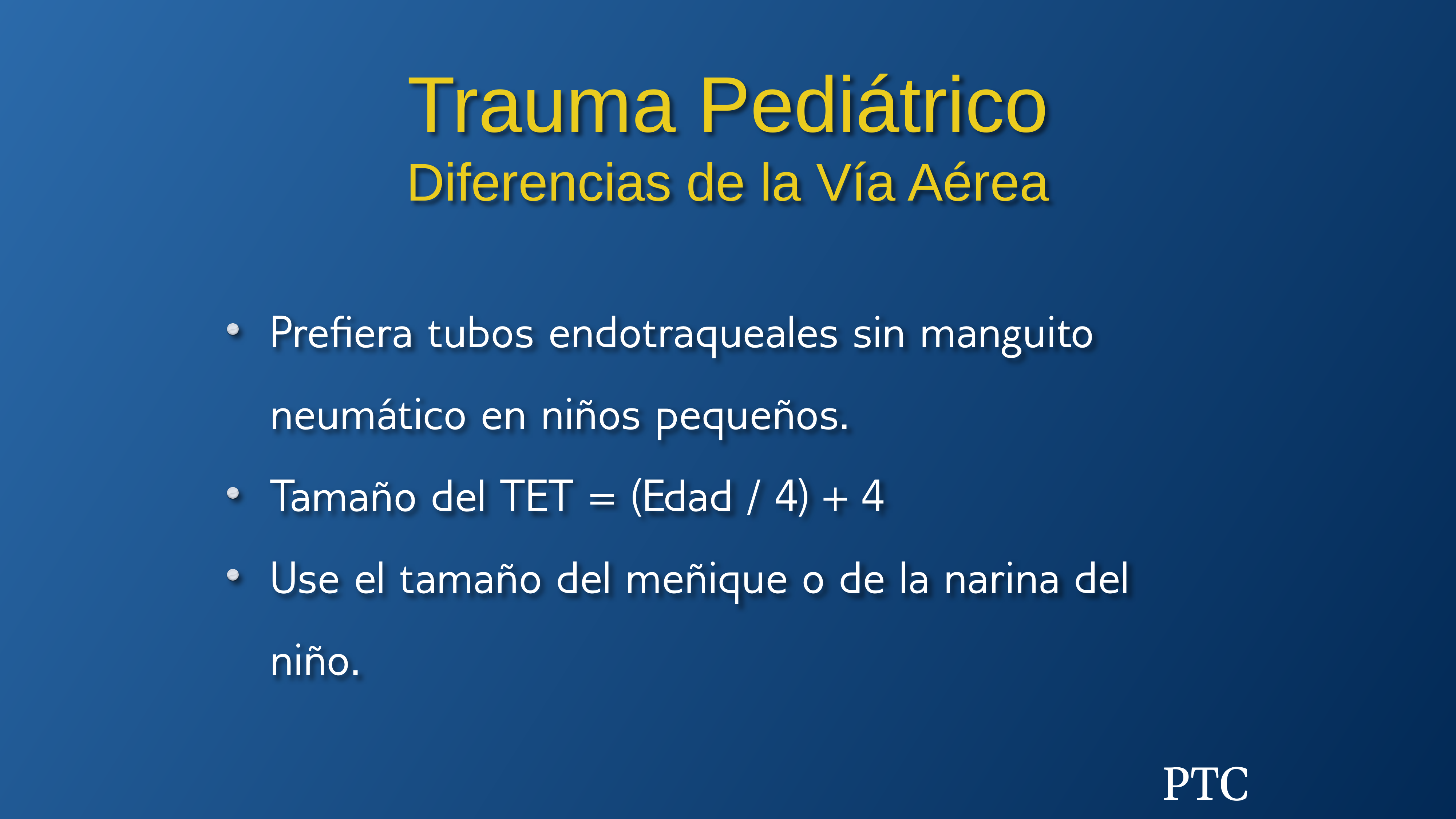

Trauma Pediátrico
Diferencias de la Vía Aérea
Prefiera tubos endotraqueales sin manguito neumático en niños pequeños.
Tamaño del TET = (Edad / 4) + 4
Use el tamaño del meñique o de la narina del niño.
PTC